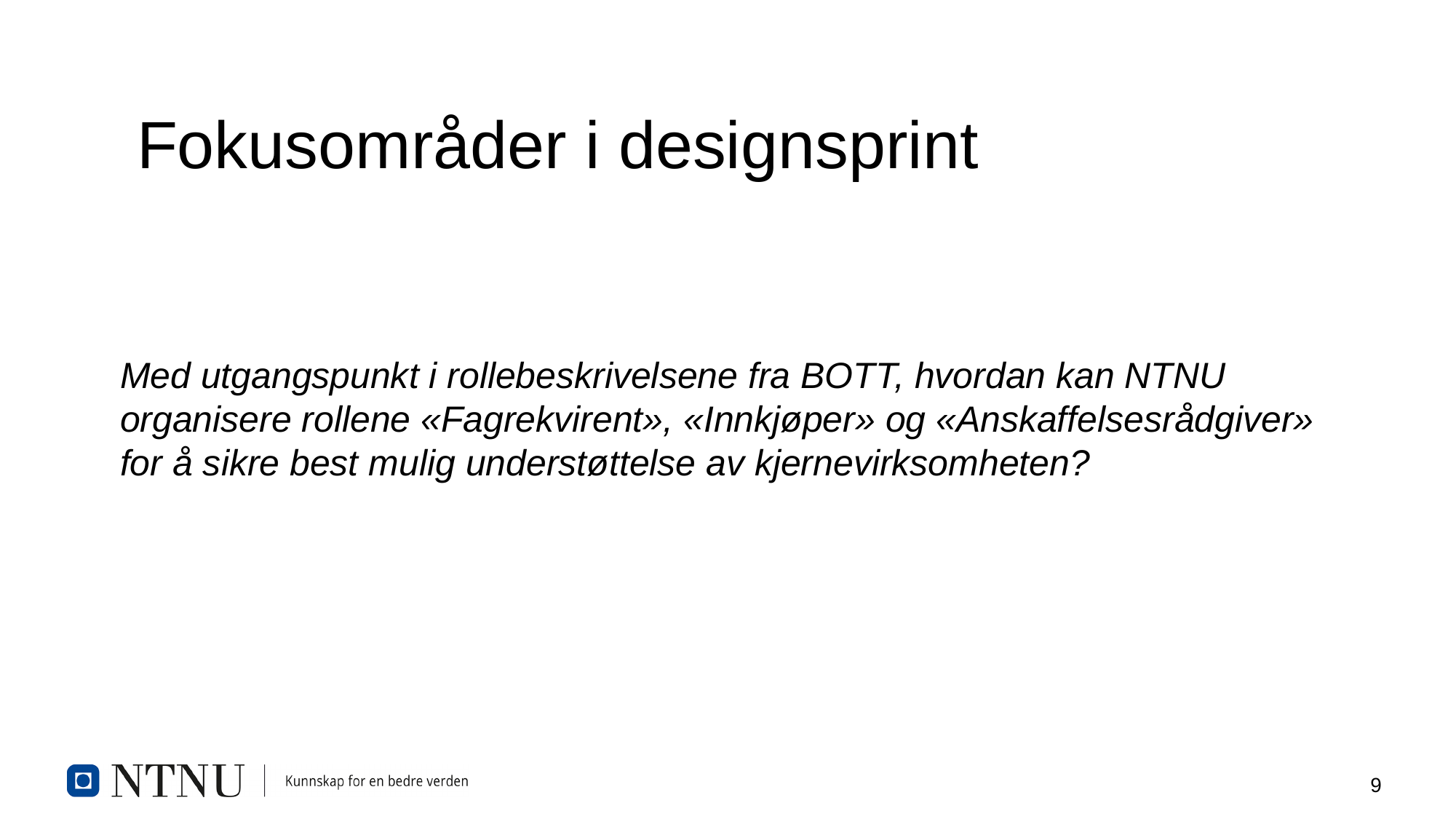

Fokusområder i designsprint
Med utgangspunkt i rollebeskrivelsene fra BOTT, hvordan kan NTNU organisere rollene «Fagrekvirent», «Innkjøper» og «Anskaffelsesrådgiver» for å sikre best mulig understøttelse av kjernevirksomheten?